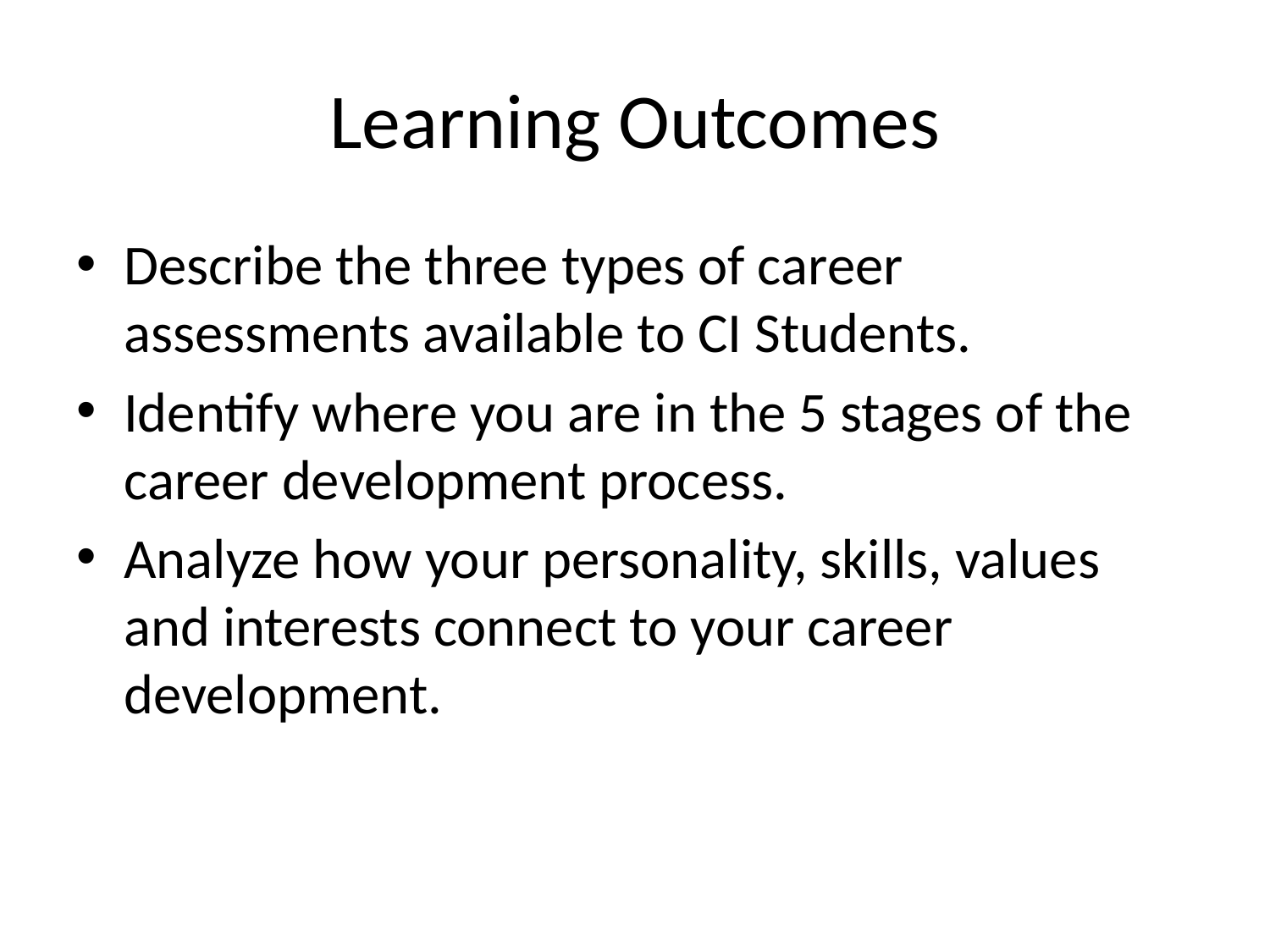

# Learning Outcomes
Describe the three types of career assessments available to CI Students.
Identify where you are in the 5 stages of the career development process.
Analyze how your personality, skills, values and interests connect to your career development.